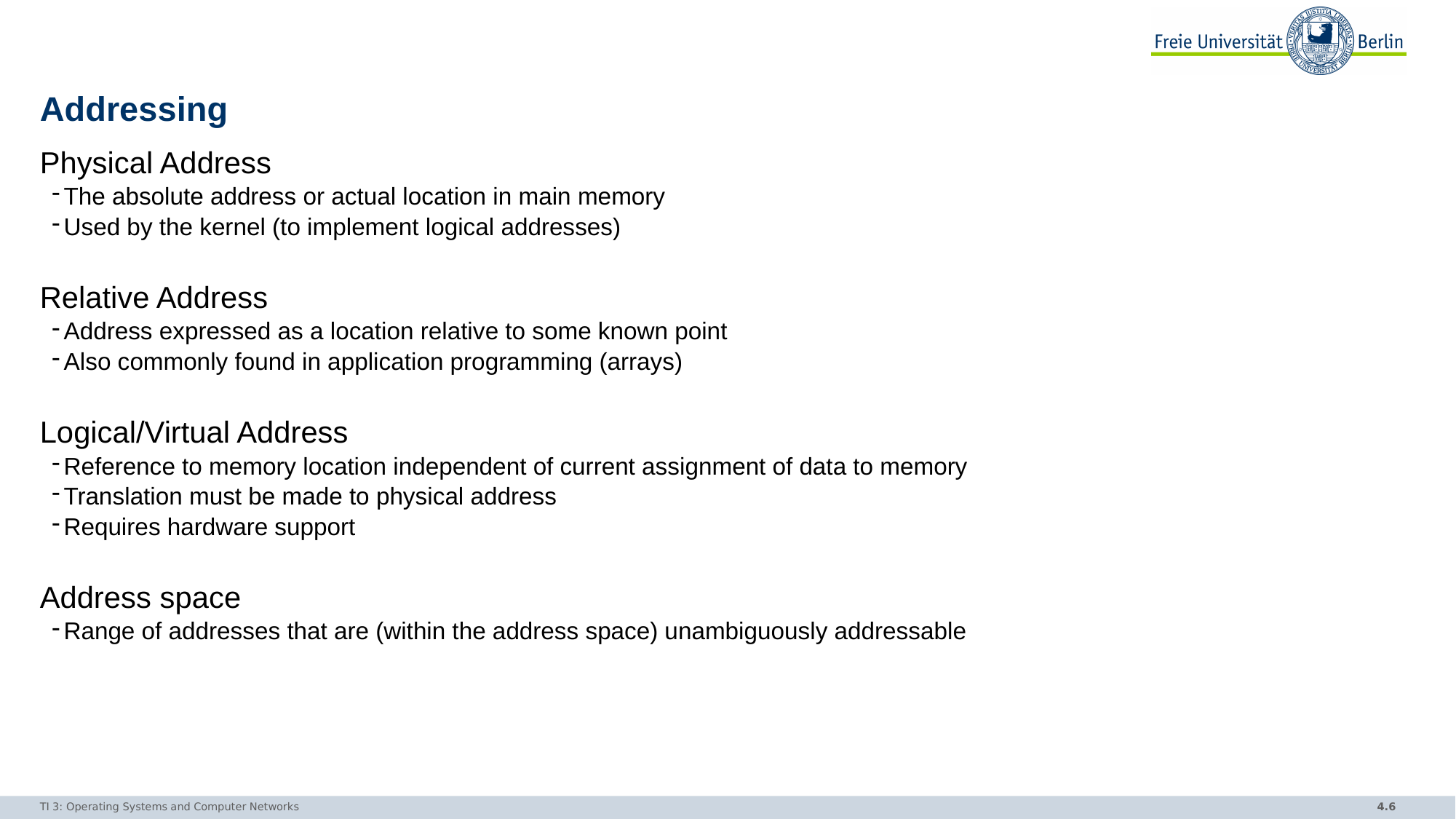

# Addressing
Physical Address
The absolute address or actual location in main memory
Used by the kernel (to implement logical addresses)

Relative Address
Address expressed as a location relative to some known point
Also commonly found in application programming (arrays)

Logical/Virtual Address
Reference to memory location independent of current assignment of data to memory
Translation must be made to physical address
Requires hardware support

Address space
Range of addresses that are (within the address space) unambiguously addressable
TI 3: Operating Systems and Computer Networks